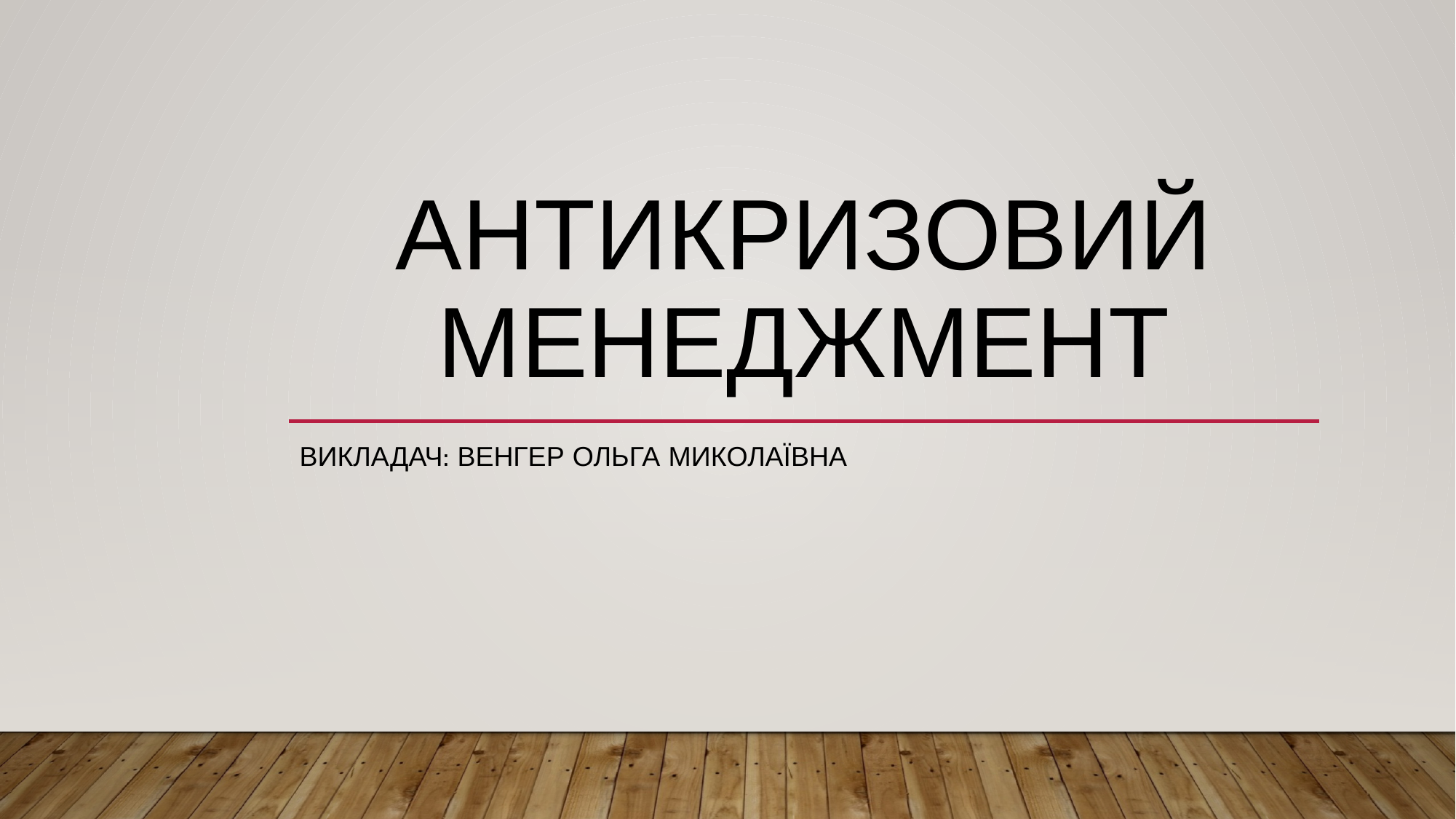

# Антикризовий менеджмент
Викладач: Венгер ольга миколаївна